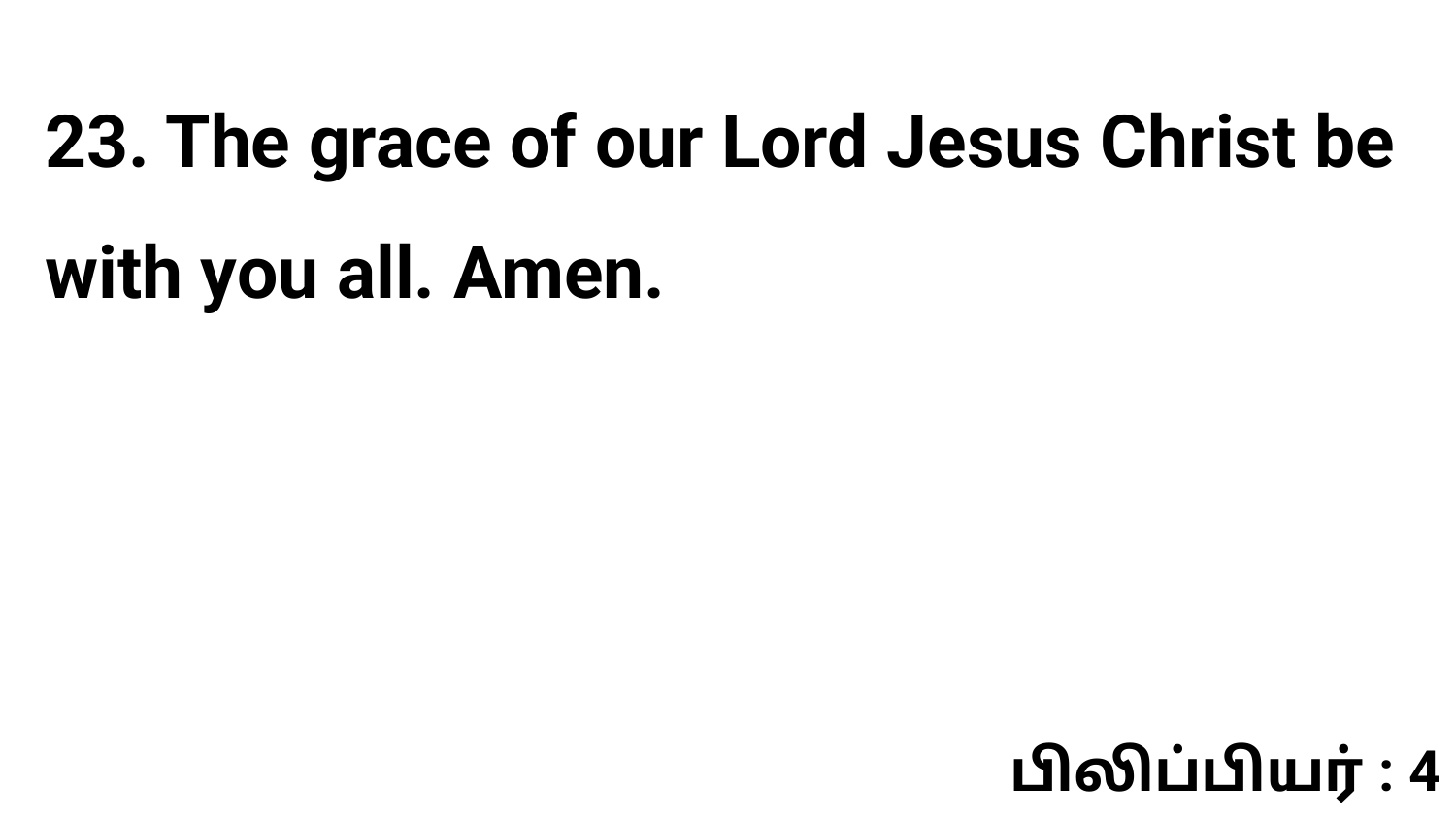

23. The grace of our Lord Jesus Christ be with you all. Amen.
பிலிப்பியர் : 4